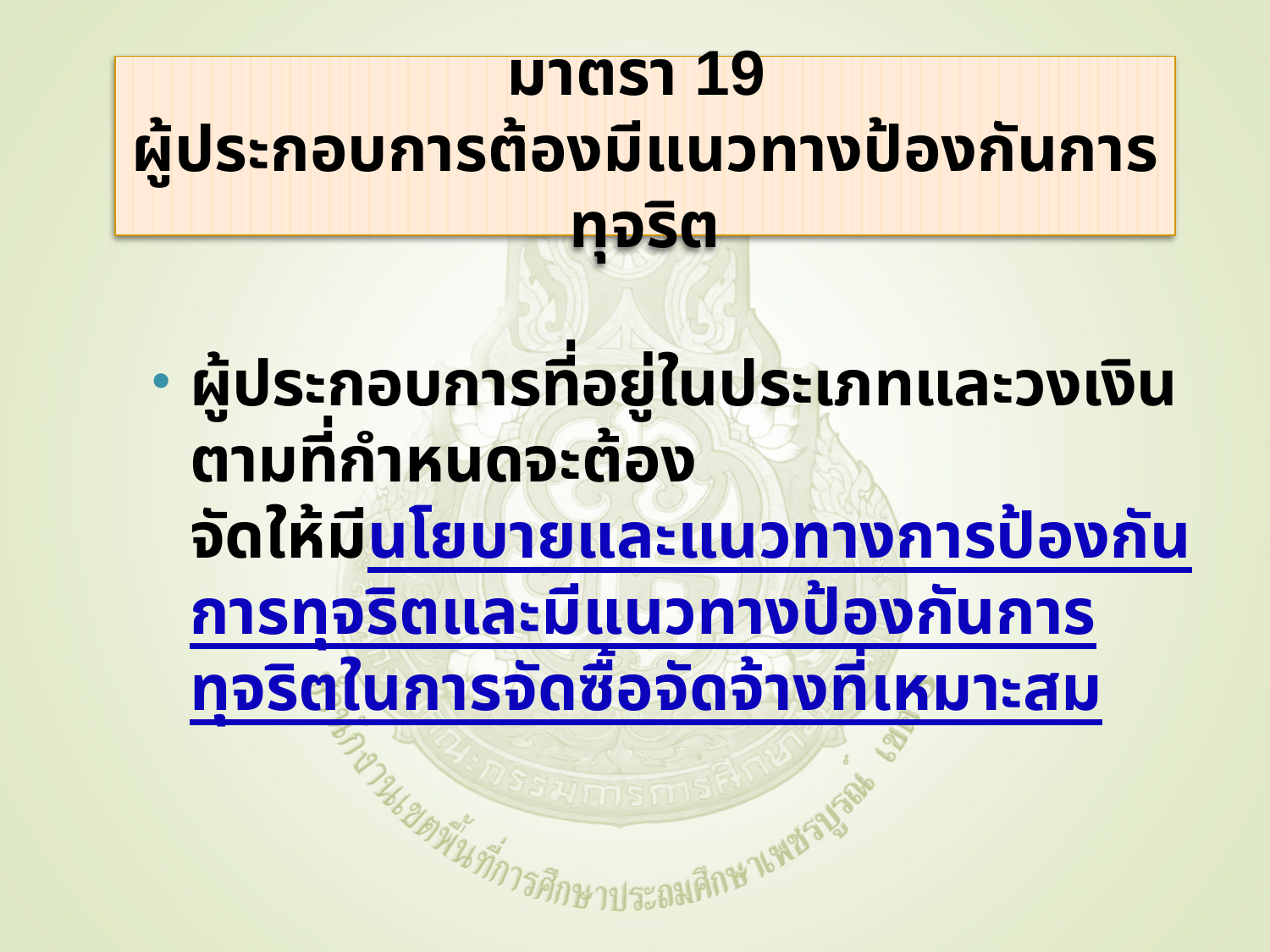

มาตรา 19
ผู้ประกอบการต้องมีแนวทางป้องกันการทุจริต
ผู้ประกอบการที่อยู่ในประเภทและวงเงินตามที่กำหนดจะต้อง
จัดให้มีนโยบายและแนวทางการป้องกันการทุจริตและมีแนวทางป้องกันการทุจริตในการจัดซื้อจัดจ้างที่เหมาะสม